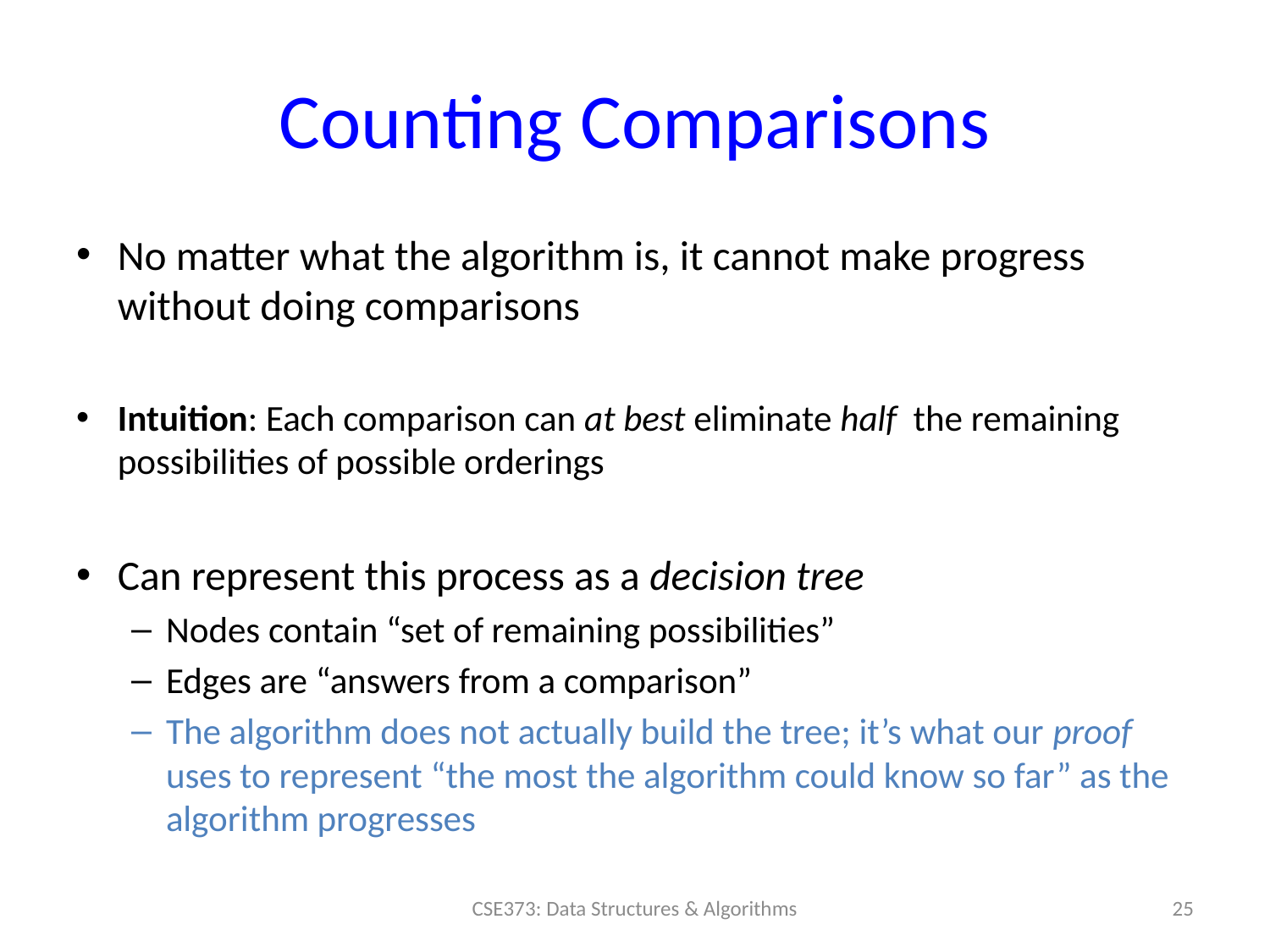

# Counting Comparisons
No matter what the algorithm is, it cannot make progress without doing comparisons

Intuition: Each comparison can at best eliminate half  the remaining possibilities of possible orderings

Can represent this process as a decision tree
Nodes contain “set of remaining possibilities”
Edges are “answers from a comparison”
The algorithm does not actually build the tree; it’s what our proof uses to represent “the most the algorithm could know so far” as the algorithm progresses
25
CSE373: Data Structures & Algorithms